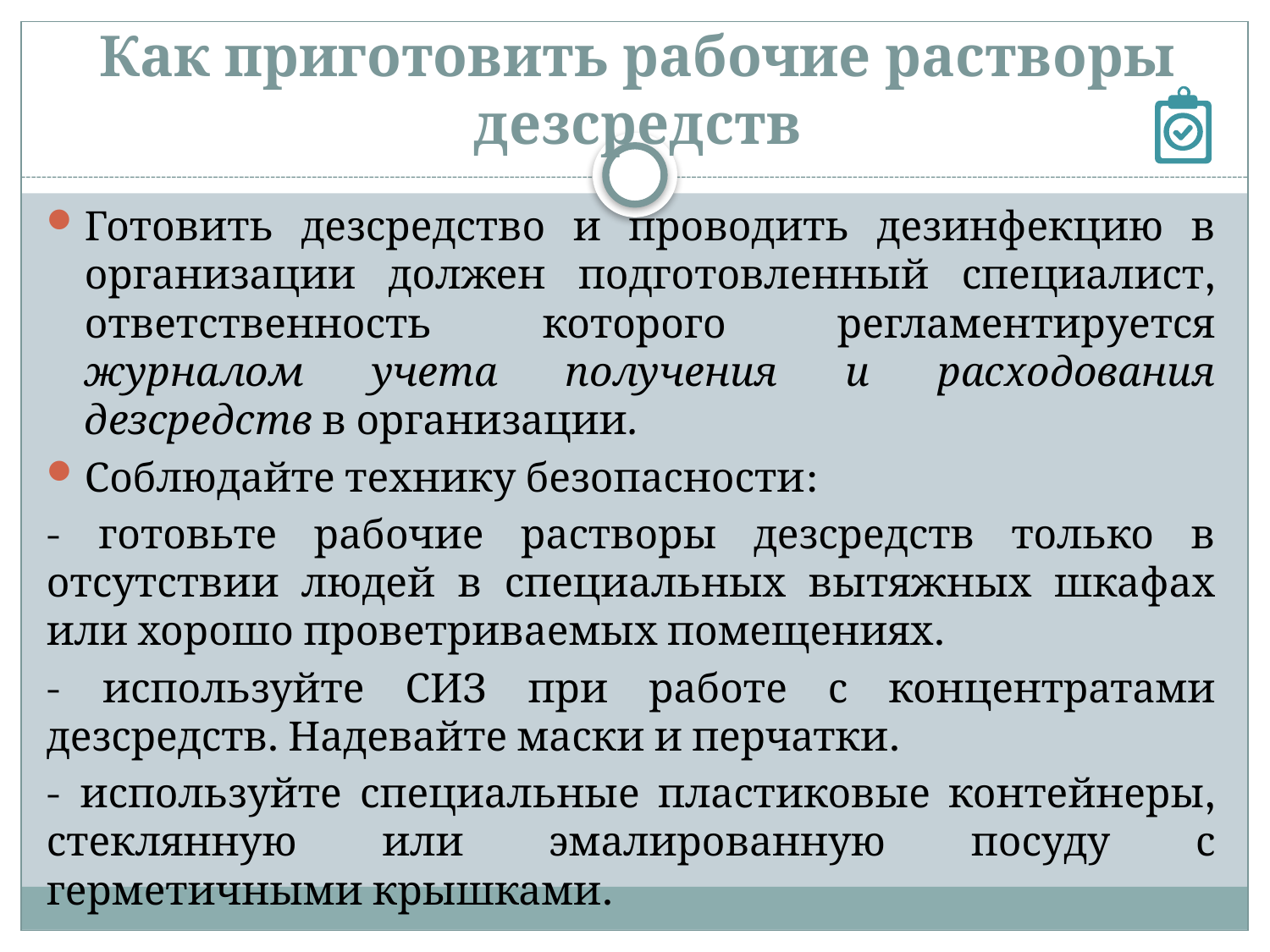

# Как приготовить рабочие растворы дезсредств

Готовить дезсредство и проводить дезинфекцию в организации должен подготовленный специалист, ответственность которого регламентируется журналом учета получения и расходования дезсредств в организации.
Соблюдайте технику безопасности:
- готовьте рабочие растворы дезсредств только в отсутствии людей в специальных вытяжных шкафах или хорошо проветриваемых помещениях.
- используйте СИЗ при работе с концентратами дезсредств. Надевайте маски и перчатки.
- используйте специальные пластиковые контейнеры, стеклянную или эмалированную посуду с герметичными крышками.